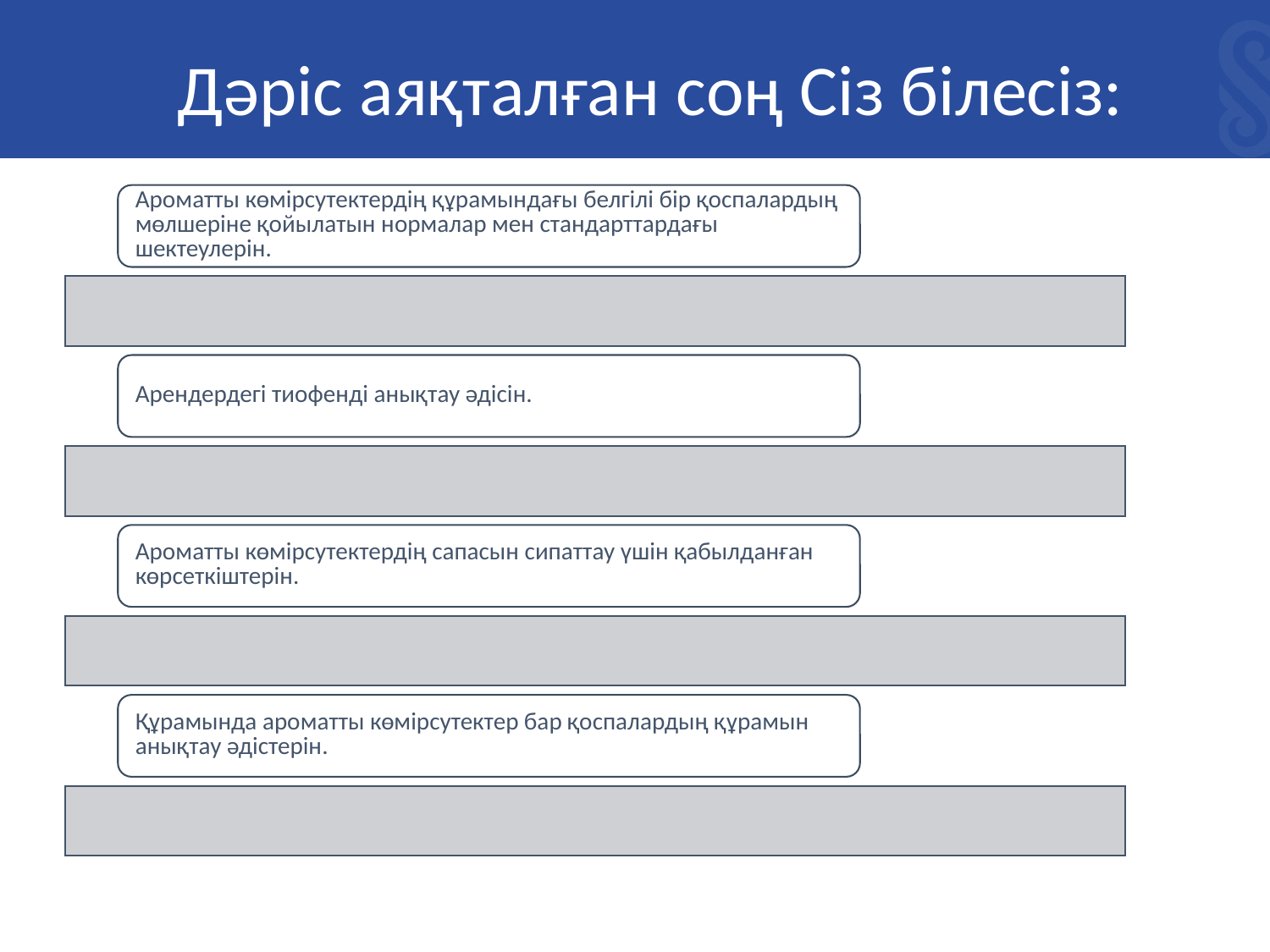

# Дәріс аяқталған соң Сіз білесіз:
Ароматты көмірсутектердің құрамындағы белгілі бір қоспалардың мөлшеріне қойылатын нормалар мен стандарттардағы шектеулерін.
Арендердегі тиофенді анықтау әдісін.
Ароматты көмірсутектердің сапасын сипаттау үшін қабылданған көрсеткіштерін.
Құрамында ароматты көмірсутектер бар қоспалардың құрамын анықтау әдістерін.